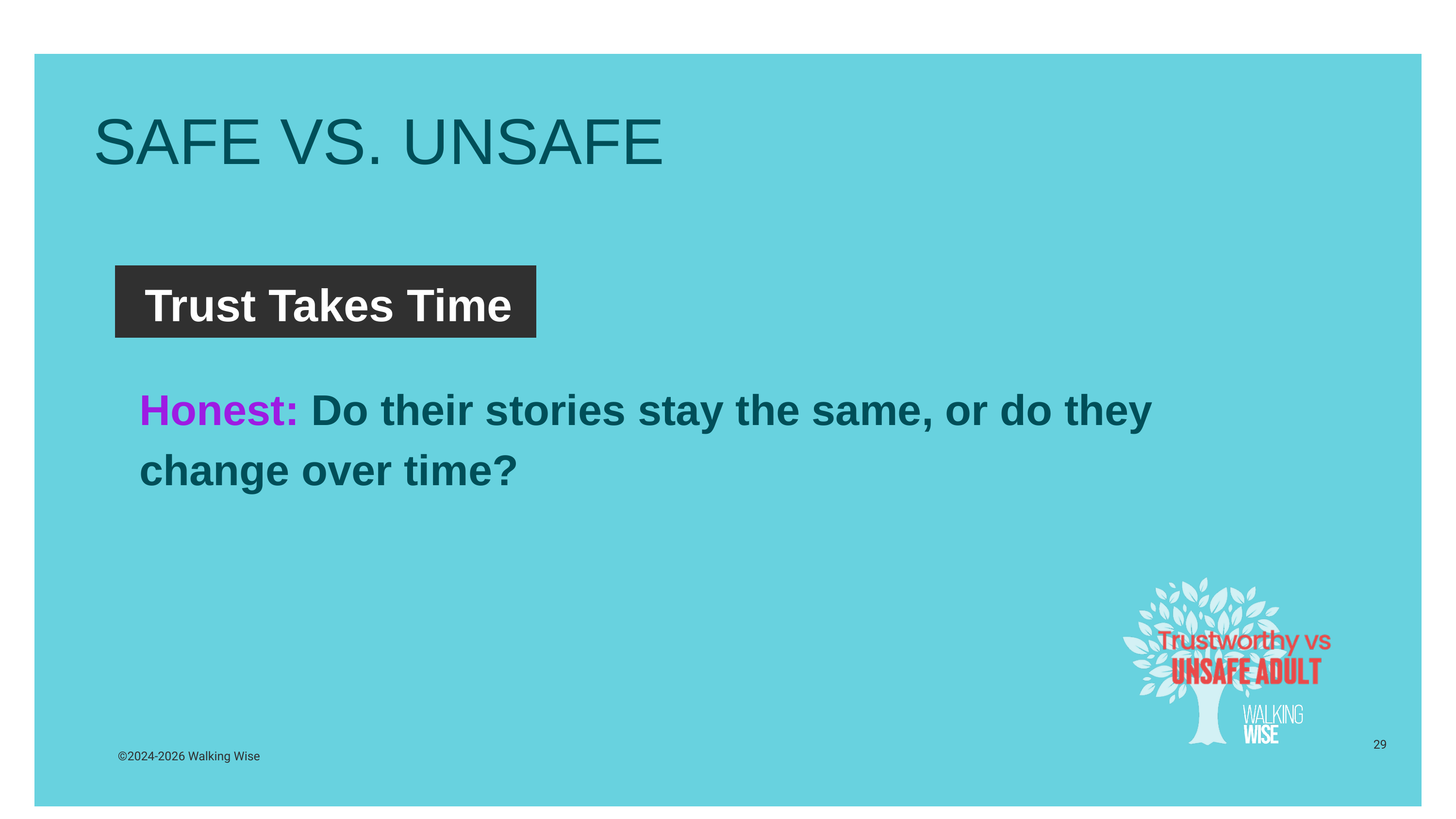

SAFE VS. UNSAFE

Trust Takes Time
Honest: Do their stories stay the same, or do they change over time?

29
©2024-2026 Walking Wise